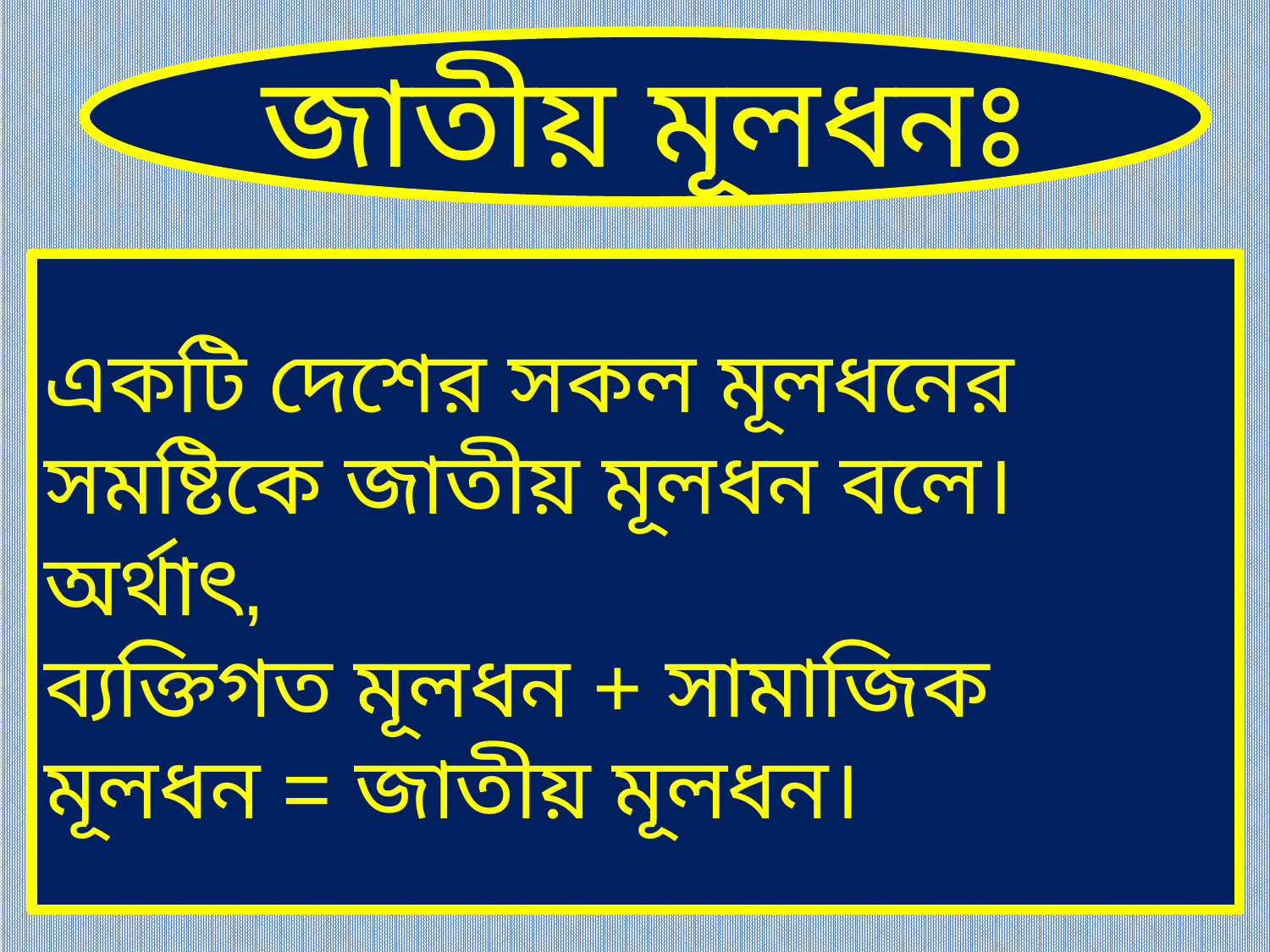

জাতীয় মূলধনঃ
একটি দেশের সকল মূলধনের সমষ্টিকে জাতীয় মূলধন বলে।
অর্থাৎ,
ব্যক্তিগত মূলধন + সামাজিক মূলধন = জাতীয় মূলধন।